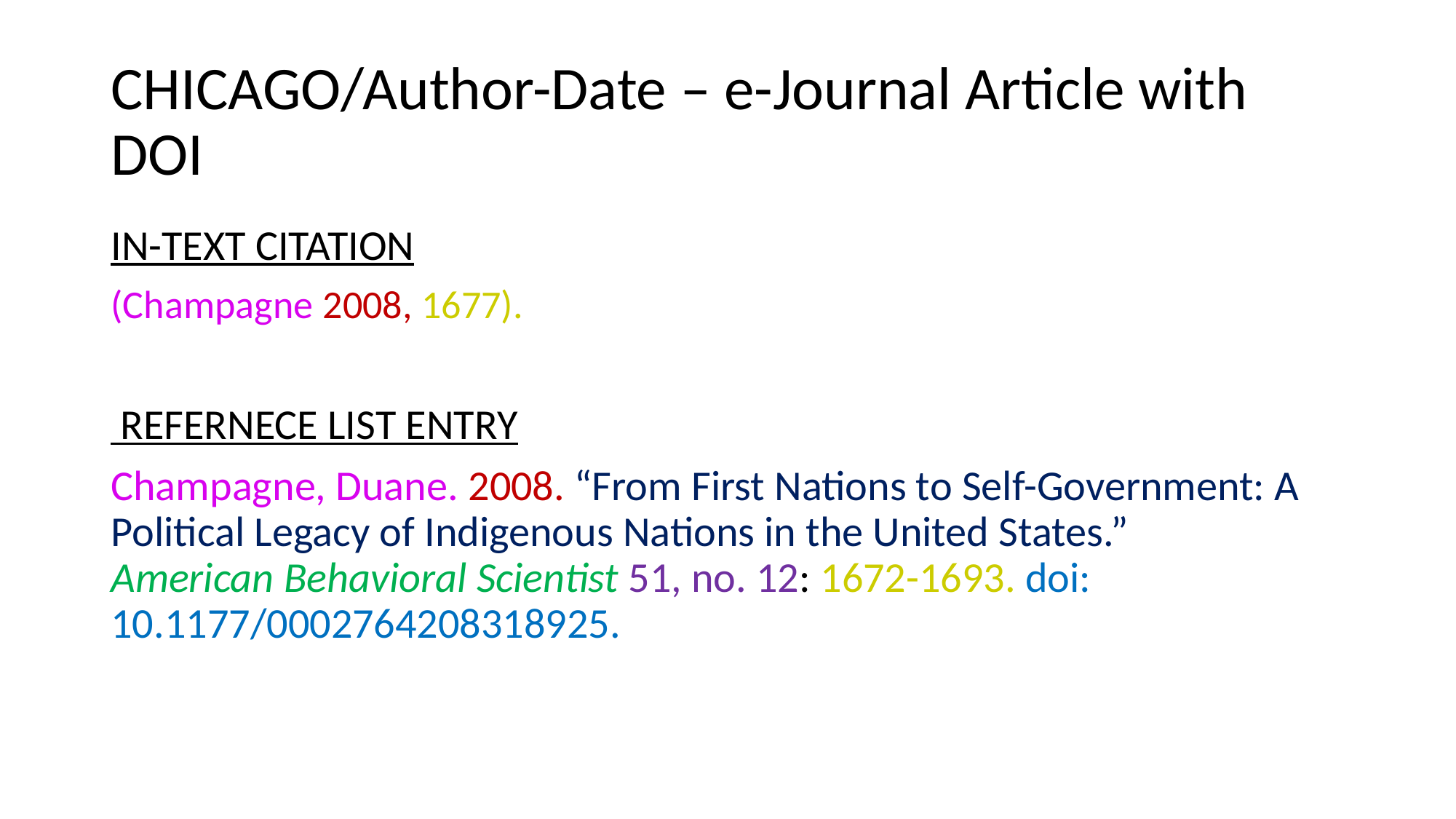

# CHICAGO/Author-Date – e-Journal Article with DOI
IN-TEXT CITATION
(Champagne 2008, 1677).

 REFERNECE LIST ENTRY
Champagne, Duane. 2008. “From First Nations to Self-Government: A 	Political Legacy of Indigenous Nations in the United States.” 	American Behavioral Scientist 51, no. 12: 1672-1693. doi: 	10.1177/0002764208318925.